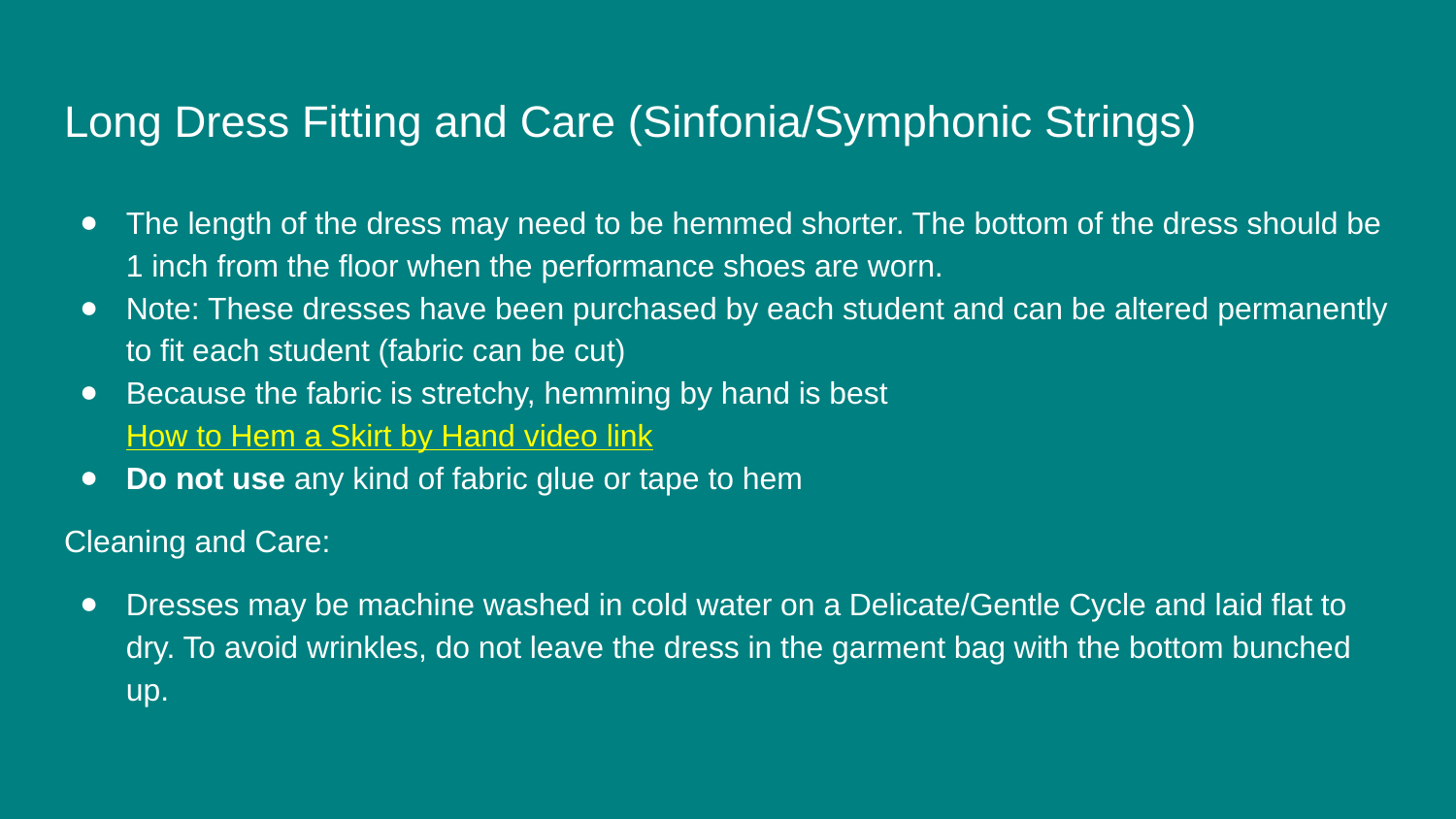

# Long Dress Fitting and Care (Sinfonia/Symphonic Strings)
The length of the dress may need to be hemmed shorter. The bottom of the dress should be 1 inch from the floor when the performance shoes are worn.
Note: These dresses have been purchased by each student and can be altered permanently to fit each student (fabric can be cut)
Because the fabric is stretchy, hemming by hand is best How to Hem a Skirt by Hand video link
Do not use any kind of fabric glue or tape to hem
Cleaning and Care:
Dresses may be machine washed in cold water on a Delicate/Gentle Cycle and laid flat to dry. To avoid wrinkles, do not leave the dress in the garment bag with the bottom bunched up.